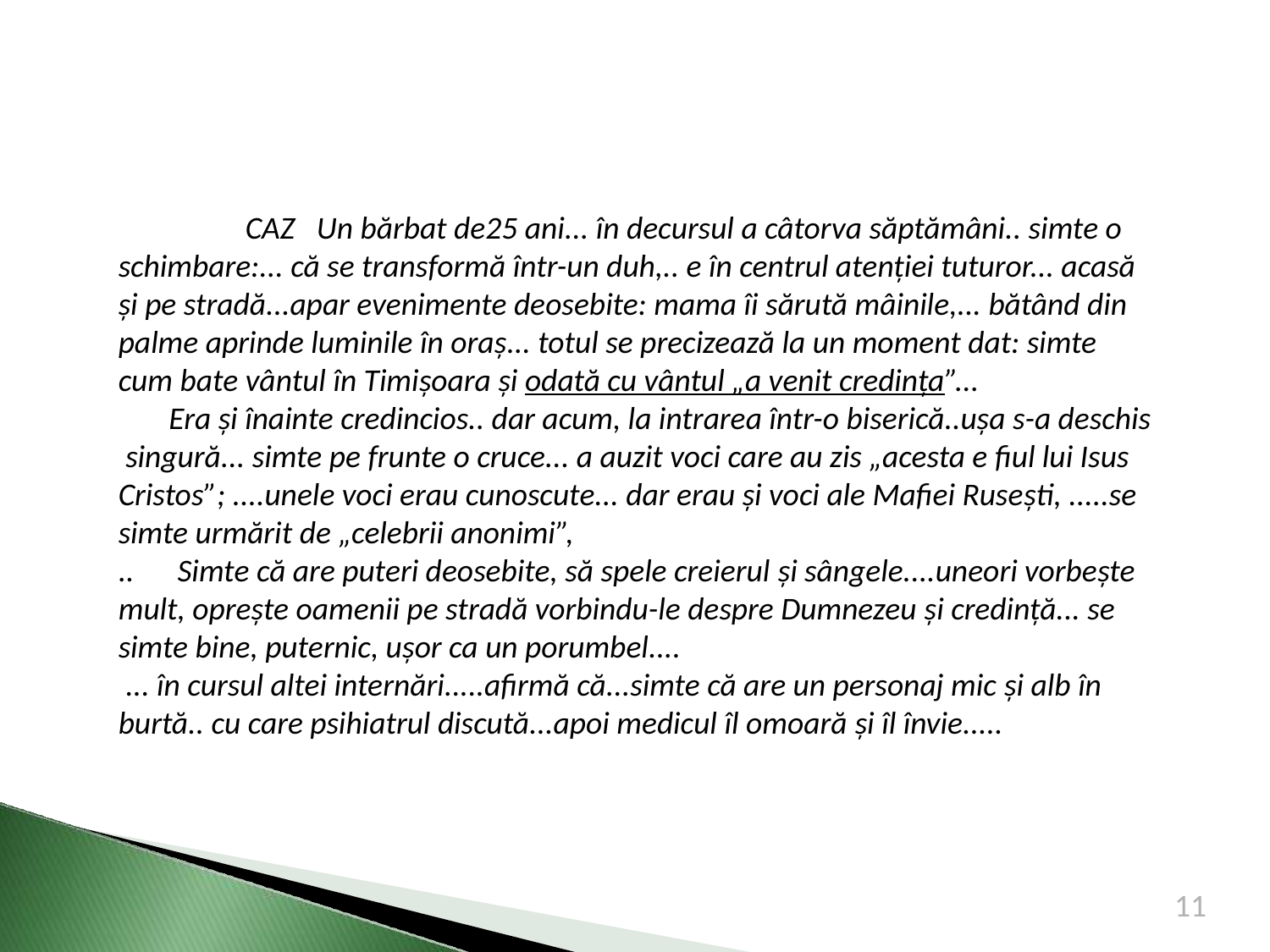

CAZ   Un bărbat de25 ani... în decursul a câtorva săptămâni.. simte o schimbare:... că se transformă într-un duh,.. e în centrul atenţiei tuturor... acasă şi pe stradă...apar evenimente deosebite: mama îi sărută mâinile,... bătând din palme aprinde luminile în oraş... totul se precizează la un moment dat: simte cum bate vântul în Timişoara şi odată cu vântul „a venit credinţa”...
       Era și înainte credincios.. dar acum, la intrarea într-o biserică..ușa s-a deschis  singură... simte pe frunte o cruce... a auzit voci care au zis „acesta e fiul lui Isus Cristos”; ....unele voci erau cunoscute... dar erau și voci ale Mafiei Ruseşti, .....se simte urmărit de „celebrii anonimi”,
..      Simte că are puteri deosebite, să spele creierul şi sângele....uneori vorbeşte mult, opreşte oamenii pe stradă vorbindu-le despre Dumnezeu şi credinţă... se simte bine, puternic, uşor ca un porumbel....
 ... în cursul altei internări.....afirmă că...simte că are un personaj mic şi alb în burtă.. cu care psihiatrul discută...apoi medicul îl omoară şi îl învie.....

11